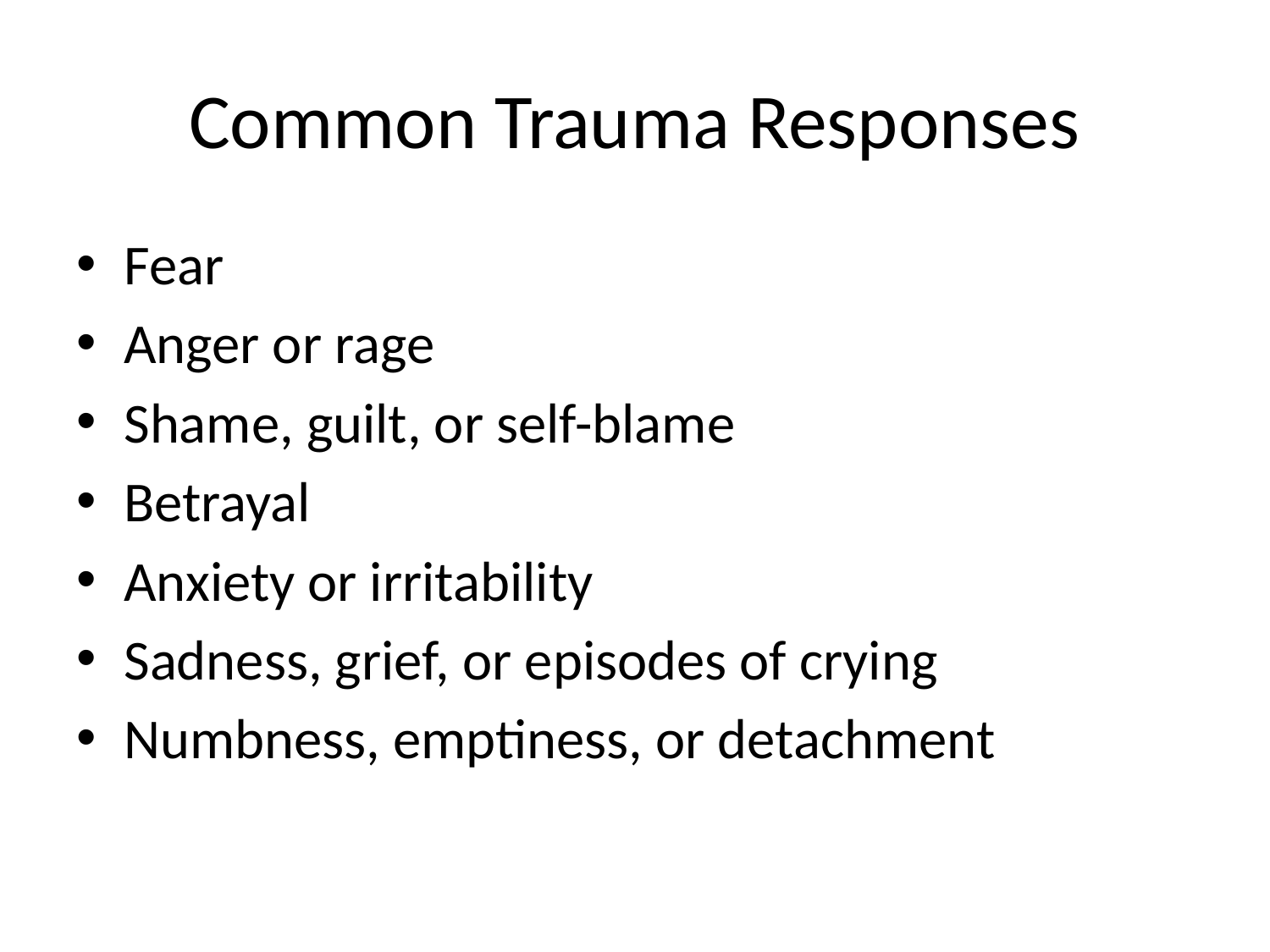

# Common Trauma Responses
Fear
Anger or rage
Shame, guilt, or self-blame
Betrayal
Anxiety or irritability
Sadness, grief, or episodes of crying
Numbness, emptiness, or detachment